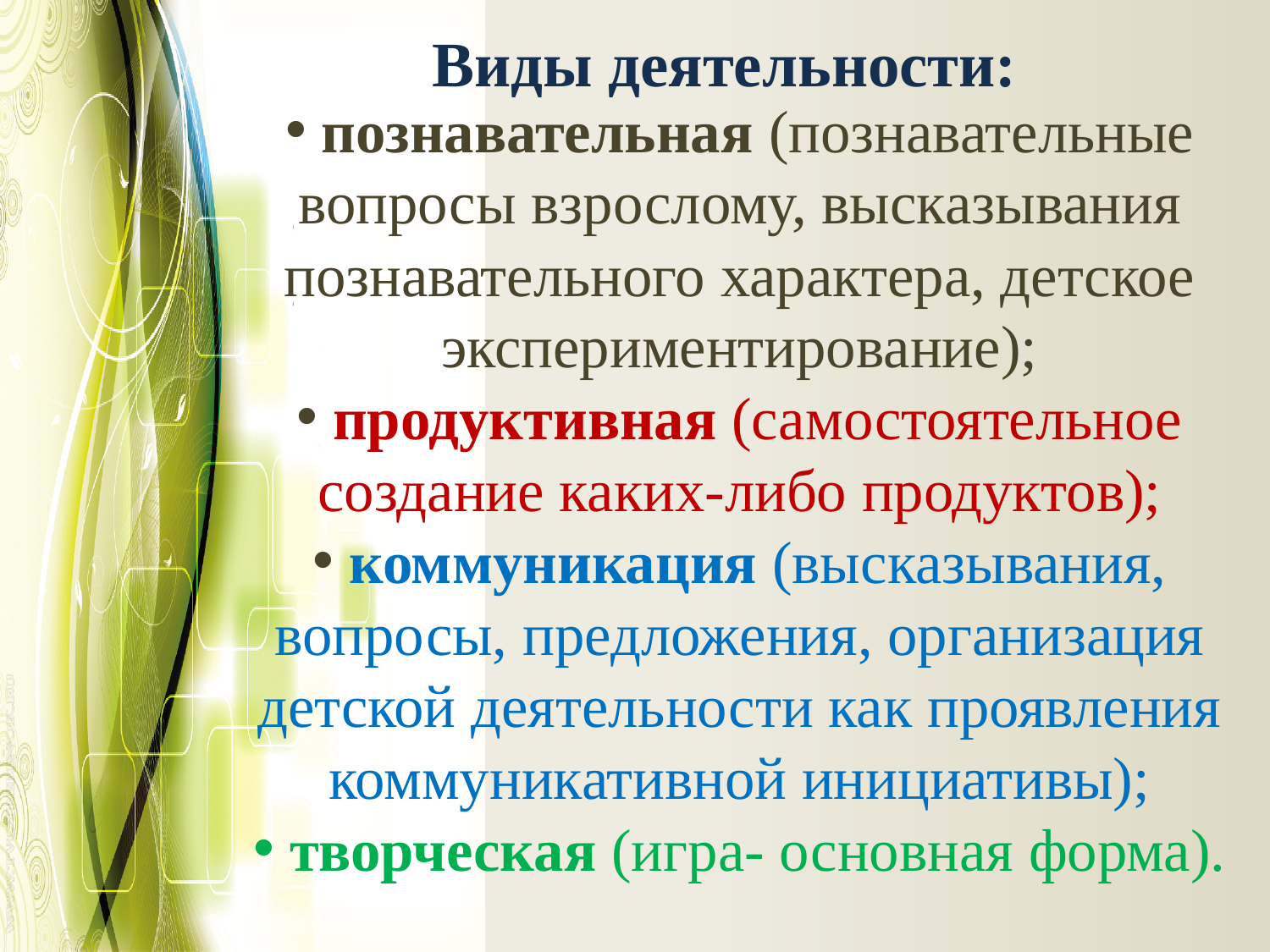

# Виды деятельности:
 познавательная (познавательные вопросы взрослому, высказывания познавательного характера, детское экспериментирование);
 продуктивная (самостоятельное создание каких-либо продуктов);
 коммуникация (высказывания, вопросы, предложения, организация детской деятельности как проявления коммуникативной инициативы);
 творческая (игра- основная форма).